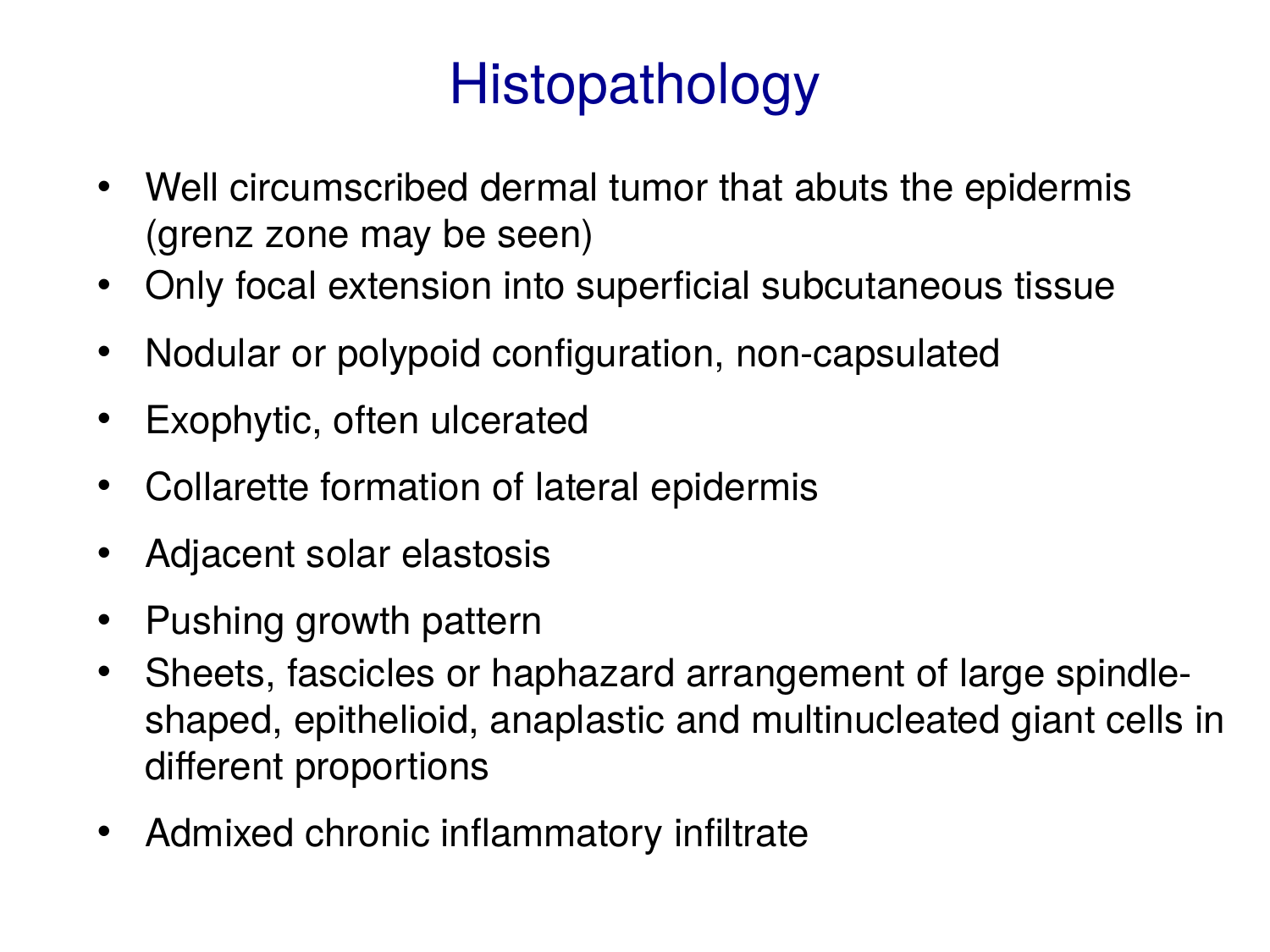

Histopathology
Well circumscribed dermal tumor that abuts the epidermis (grenz zone may be seen)
Only focal extension into superficial subcutaneous tissue
Nodular or polypoid configuration, non-capsulated
Exophytic, often ulcerated
Collarette formation of lateral epidermis
Adjacent solar elastosis
Pushing growth pattern
Sheets, fascicles or haphazard arrangement of large spindle-shaped, epithelioid, anaplastic and multinucleated giant cells in different proportions
Admixed chronic inflammatory infiltrate